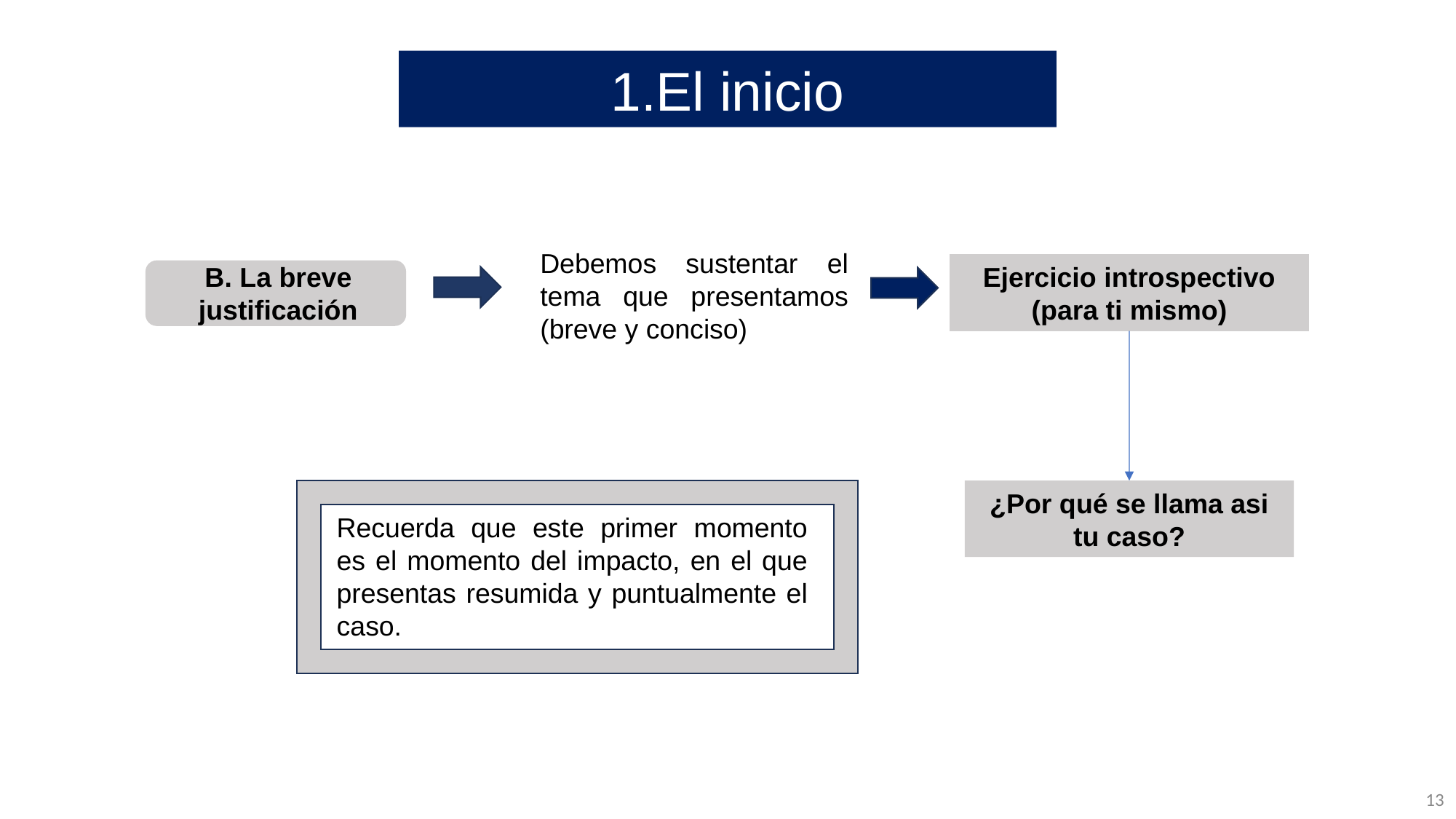

1.El inicio
Debemos sustentar el tema que presentamos (breve y conciso)
B. La breve justificación
Ejercicio introspectivo
(para ti mismo)

¿Por qué se llama asi tu caso?

Recuerda que este primer momento es el momento del impacto, en el que presentas resumida y puntualmente el caso.
13